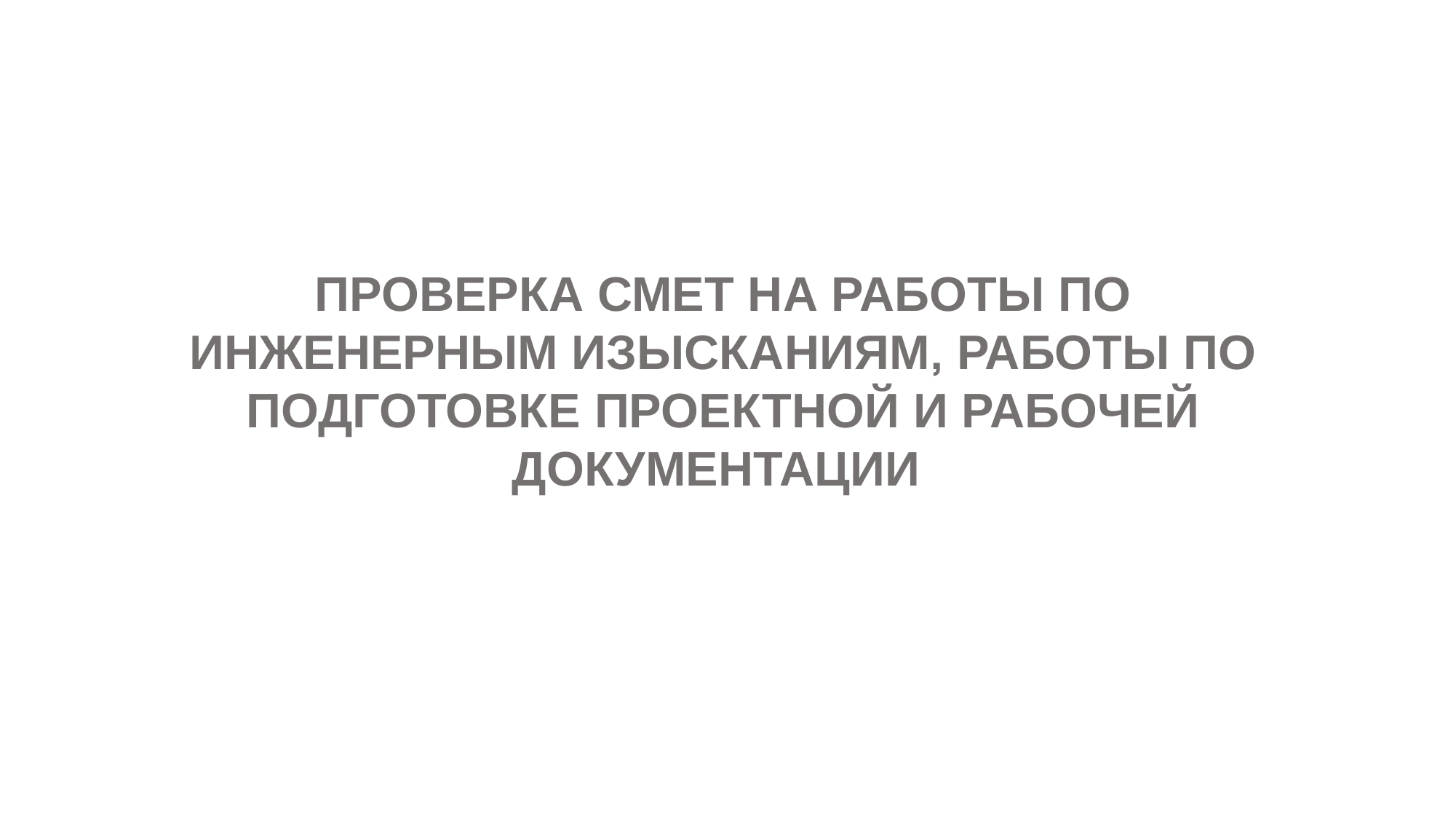

ПРОВЕРКА СМЕТ НА РАБОТЫ ПО ИНЖЕНЕРНЫМ ИЗЫСКАНИЯМ, РАБОТЫ ПО ПОДГОТОВКЕ ПРОЕКТНОЙ И РАБОЧЕЙ ДОКУМЕНТАЦИИ